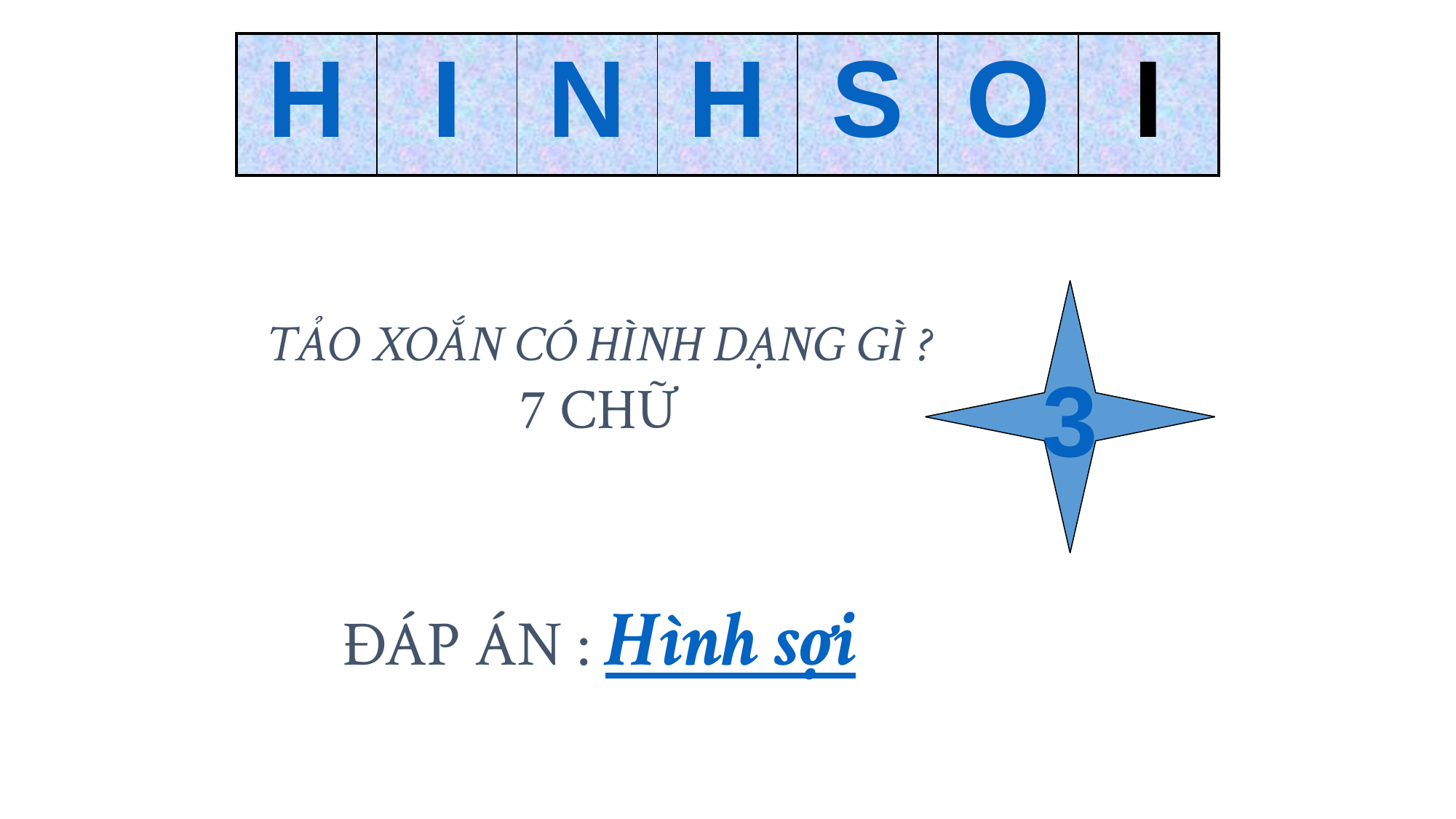

| H | I | N | H | S | O | I |
| --- | --- | --- | --- | --- | --- | --- |
3
TẢO XOẮN CÓ HÌNH DẠNG GÌ ?
7 CHỮ
ĐÁP ÁN : Hình sợi